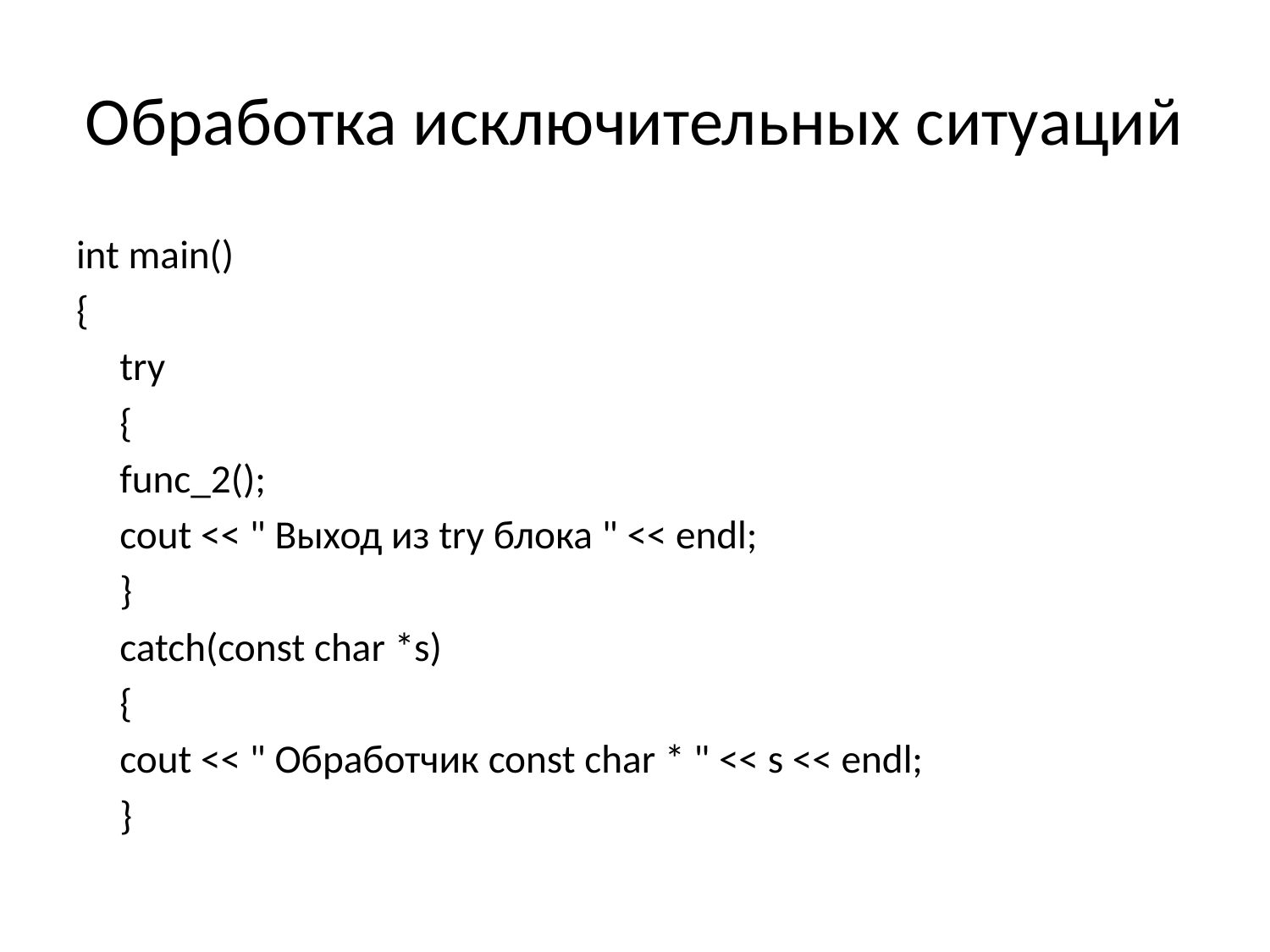

# Обработка исключительных ситуаций
int main()
{
	try
	{
		func_2();
		cout << " Выход из try блока " << endl;
	}
	catch(const char *s)
	{
	cout << " Обработчик const char * " << s << endl;
	}